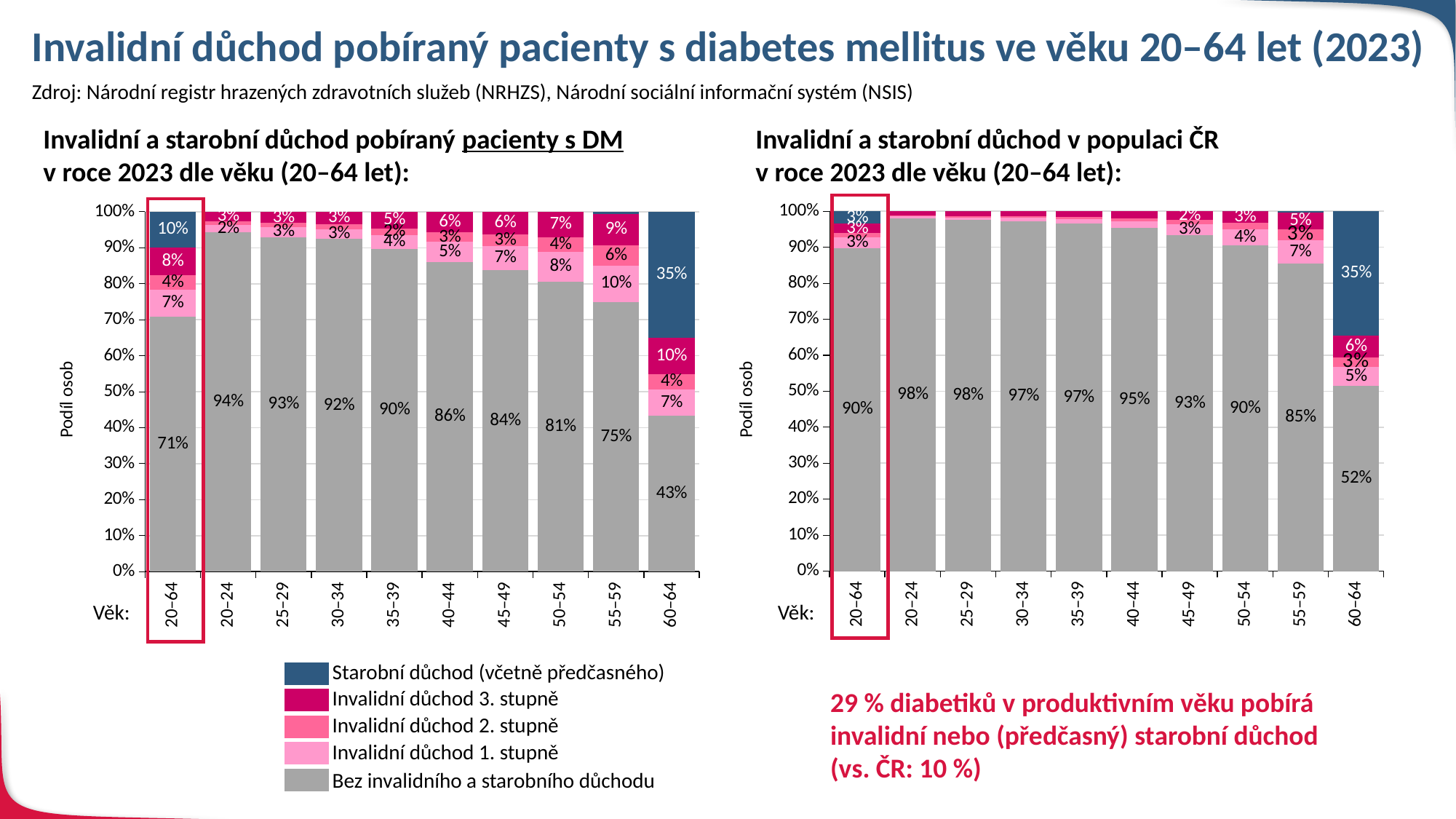

# Invalidní důchod pobíraný pacienty s diabetes mellitus ve věku 20–64 let (2023)
Zdroj: Národní registr hrazených zdravotních služeb (NRHZS), Národní sociální informační systém (NSIS)
Invalidní a starobní důchod pobíraný pacienty s DM v roce 2023 dle věku (20–64 let):
Invalidní a starobní důchod v populaci ČR
v roce 2023 dle věku (20–64 let):

### Chart

| Category | Bez invalidního a starobního důchodu | Invalidní důchod 1. stupně | Invalidní důchod 2. stupně | Invalidní důchod 3. stupně | Starobní důchod |
|---|---|---|---|---|---|
| 20–64 | 0.8982649649425464 | 0.028467329290353966 | 0.012633541312120565 | 0.026291511346527834 | 0.03434265310845131 |
| 20–24 | 0.980264155427972 | 0.005704380324805448 | 0.0031595382402478454 | 0.010871926006974753 | 0.0 |
| 25–29 | 0.9752748546382957 | 0.007850567979552359 | 0.003946002859203981 | 0.012926690989363686 | 1.8835335843455756e-06 |
| 30–34 | 0.9722369589579085 | 0.009404056098755671 | 0.004757260527237606 | 0.013601724416098233 | 0.0 |
| 35–39 | 0.9663535385239277 | 0.012833902278465542 | 0.005634362249078531 | 0.015178196948528289 | 0.0 |
| 40–44 | 0.9533501235998055 | 0.019543249588862572 | 0.007807732486579854 | 0.019298894324752024 | 0.0 |
| 45–49 | 0.9341564455433734 | 0.02970686794417152 | 0.0120018219084491 | 0.024134864604006028 | 0.0 |
| 50–54 | 0.9049449297576081 | 0.04497532583874025 | 0.018216935847180725 | 0.03186021945245628 | 2.5891040146646852e-06 |
| 55–59 | 0.8544813912414193 | 0.0657360680850559 | 0.029040548215792494 | 0.046911540737291514 | 0.003830451720440791 |
| 60–64 | 0.5150091454757959 | 0.052079687799208935 | 0.026885057547163582 | 0.060206615117438474 | 0.34581949406039314 |

### Chart

| Category | Bez invalidního a starobního důchodu | Invalidní důchod 1. stupně | Invalidní důchod 2. stupně | Invalidní důchod 3. stupně | Starobní důchod |
|---|---|---|---|---|---|
| 20–64 | 0.7093024426589339 | 0.07357679373326084 | 0.03998519905757265 | 0.0771486538190459 | 0.09998691073118669 |
| 20–24 | 0.9434512242518461 | 0.02098717450446949 | 0.009327633113097552 | 0.026233968130586864 | 0.0 |
| 25–29 | 0.9300908486594284 | 0.027808553068912032 | 0.010857522712164856 | 0.031243075559494793 | 0.0 |
| 30–34 | 0.9241321024574177 | 0.0281497854635288 | 0.01404238720582499 | 0.03367572487322845 | 0.0 |
| 35–39 | 0.8970373967945605 | 0.038314176245210725 | 0.01867141546597593 | 0.04597701149425287 | 0.0 |
| 40–44 | 0.8611507549012244 | 0.054871178547284606 | 0.026177420566363706 | 0.05780064598512732 | 0.0 |
| 45–49 | 0.8384199285414878 | 0.06555021058304557 | 0.032555540030739134 | 0.06347432084472744 | 0.0 |
| 50–54 | 0.8063259919518844 | 0.082010009663508 | 0.04175500843754056 | 0.06990898994706705 | 0.0 |
| 55–59 | 0.7495933887203833 | 0.10138907204712296 | 0.05533210251000044 | 0.08843245856960745 | 0.005252978152885841 |
| 60–64 | 0.4338597914975966 | 0.07197702728010487 | 0.043867550141350006 | 0.10031837193332917 | 0.34997725914761935 |

Podíl osob
Podíl osob
Věk:
Věk:
|  | Starobní důchod (včetně předčasného) |
| --- | --- |
|  | Invalidní důchod 3. stupně |
|  | Invalidní důchod 2. stupně |
|  | Invalidní důchod 1. stupně |
|  | Bez invalidního a starobního důchodu |
29 % diabetiků v produktivním věku pobírá invalidní nebo (předčasný) starobní důchod (vs. ČR: 10 %)